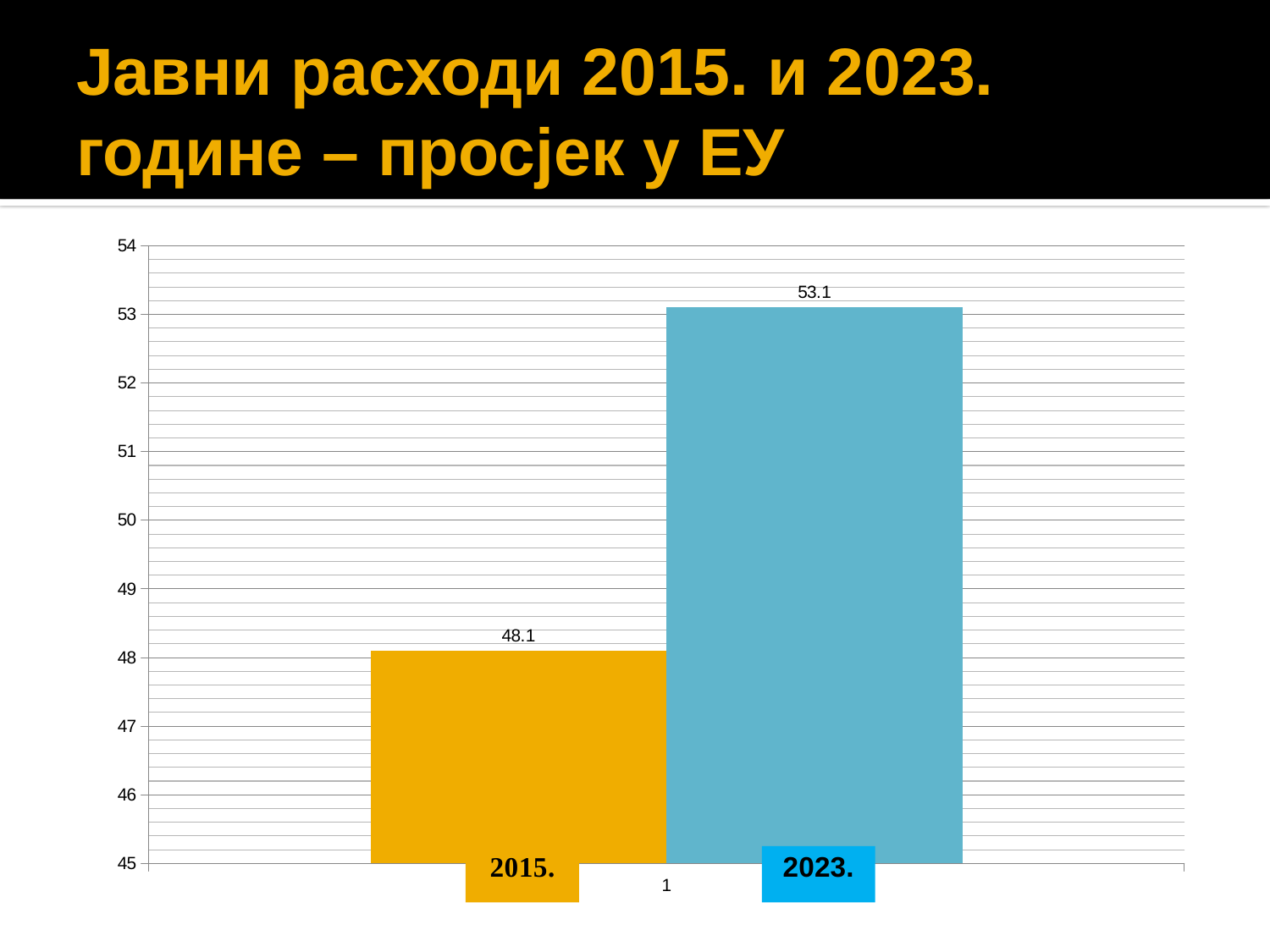

# Јавни расходи 2015. и 2023. године – просјек у ЕУ

### Chart

| Category | European Union - 27 countries (from 2020) | European Union - 27 countries (from 2020) |
|---|---|---|